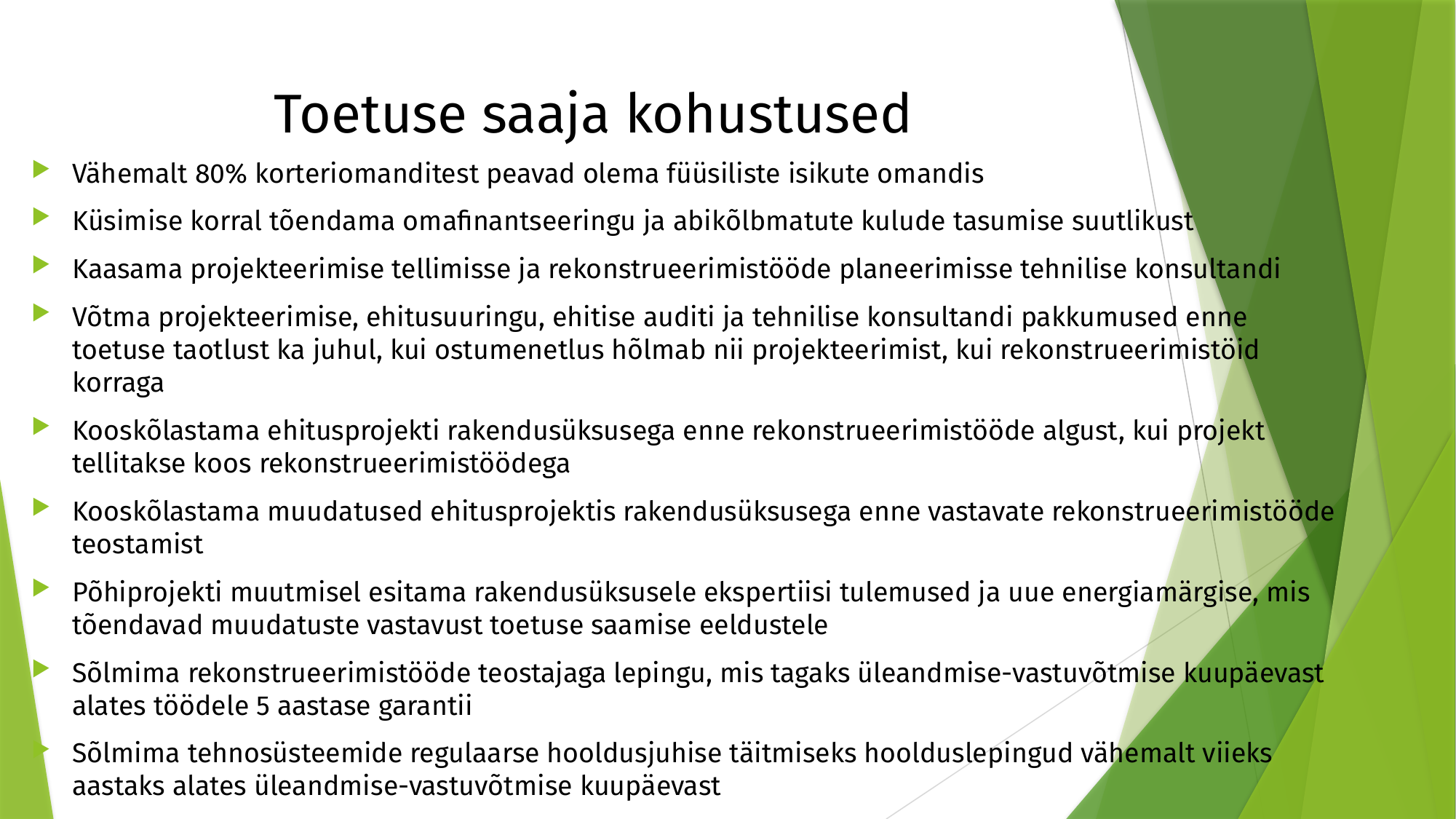

# Toetuse saaja kohustused
Vähemalt 80% korteriomanditest peavad olema füüsiliste isikute omandis
Küsimise korral tõendama omafinantseeringu ja abikõlbmatute kulude tasumise suutlikust
Kaasama projekteerimise tellimisse ja rekonstrueerimistööde planeerimisse tehnilise konsultandi
Võtma projekteerimise, ehitusuuringu, ehitise auditi ja tehnilise konsultandi pakkumused enne toetuse taotlust ka juhul, kui ostumenetlus hõlmab nii projekteerimist, kui rekonstrueerimistöid korraga
Kooskõlastama ehitusprojekti rakendusüksusega enne rekonstrueerimistööde algust, kui projekt tellitakse koos rekonstrueerimistöödega
Kooskõlastama muudatused ehitusprojektis rakendusüksusega enne vastavate rekonstrueerimistööde teostamist
Põhiprojekti muutmisel esitama rakendusüksusele ekspertiisi tulemused ja uue energiamärgise, mis tõendavad muudatuste vastavust toetuse saamise eeldustele
Sõlmima rekonstrueerimistööde teostajaga lepingu, mis tagaks üleandmise-vastuvõtmise kuupäevast alates töödele 5 aastase garantii
Sõlmima tehnosüsteemide regulaarse hooldusjuhise täitmiseks hoolduslepingud vähemalt viieks aastaks alates üleandmise-vastuvõtmise kuupäevast